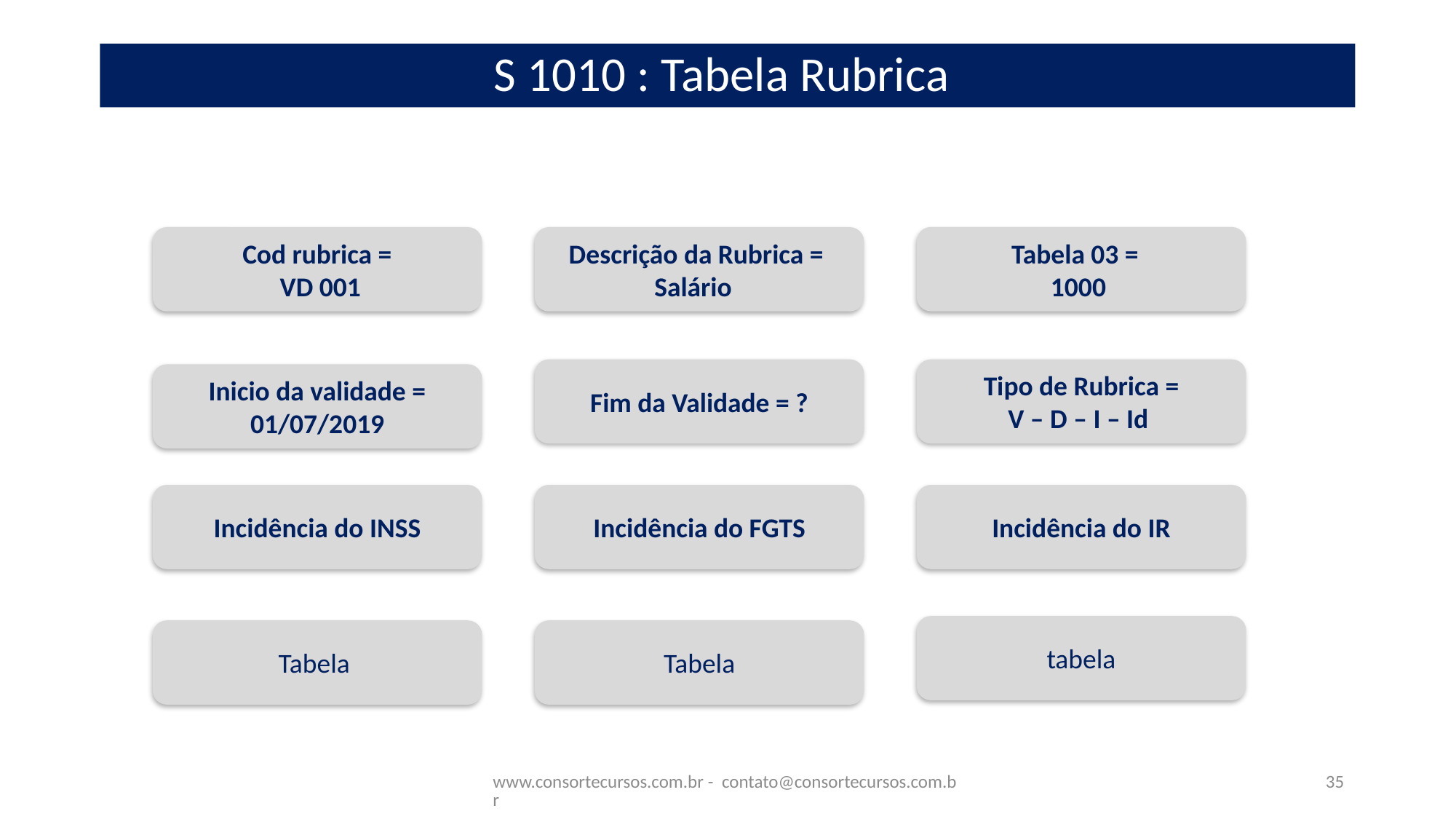

# S 1010 : Tabela Rubrica

Tabela 03 =
1000
Cod rubrica =
 VD 001
Descrição da Rubrica =
Salário
Fim da Validade = ?
Tipo de Rubrica =
V – D – I – Id
Inicio da validade = 01/07/2019
Incidência do INSS
Incidência do FGTS
Incidência do IR
tabela
Tabela
Tabela
www.consortecursos.com.br -  contato@consortecursos.com.br
35